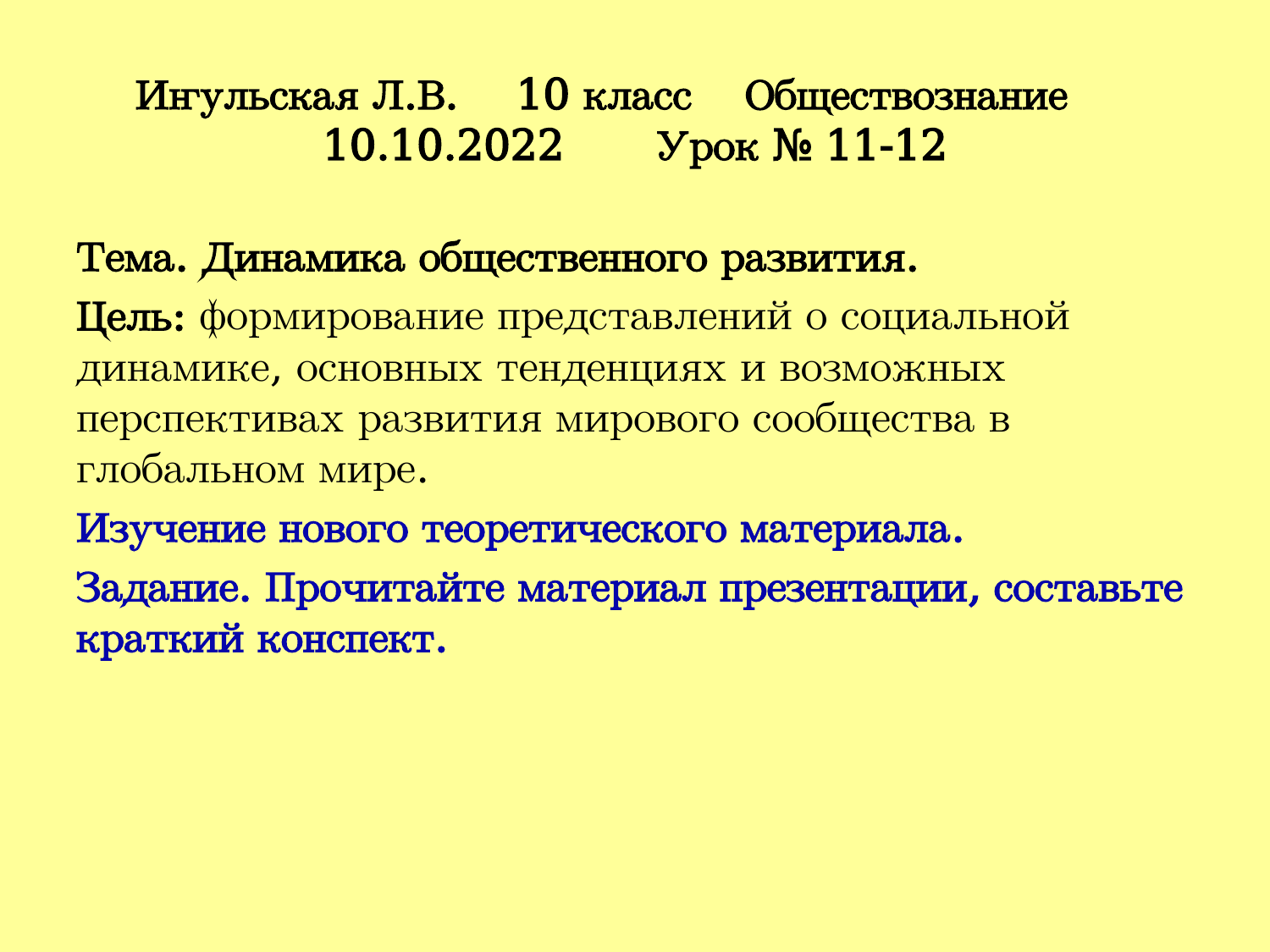

# Ингульская Л.В.	10 класс    Обществознание      10.10.2022	      Урок № 11-12
Тема. Динамика общественного развития.
Цель: формирование представлений о социальной динамике, ос­новных тенденциях и возможных перспективах развития мирового сообщества в глобальном мире.
Изучение нового теоретического материала.
Задание. Прочитайте материал презентации, составьте краткий конспект.